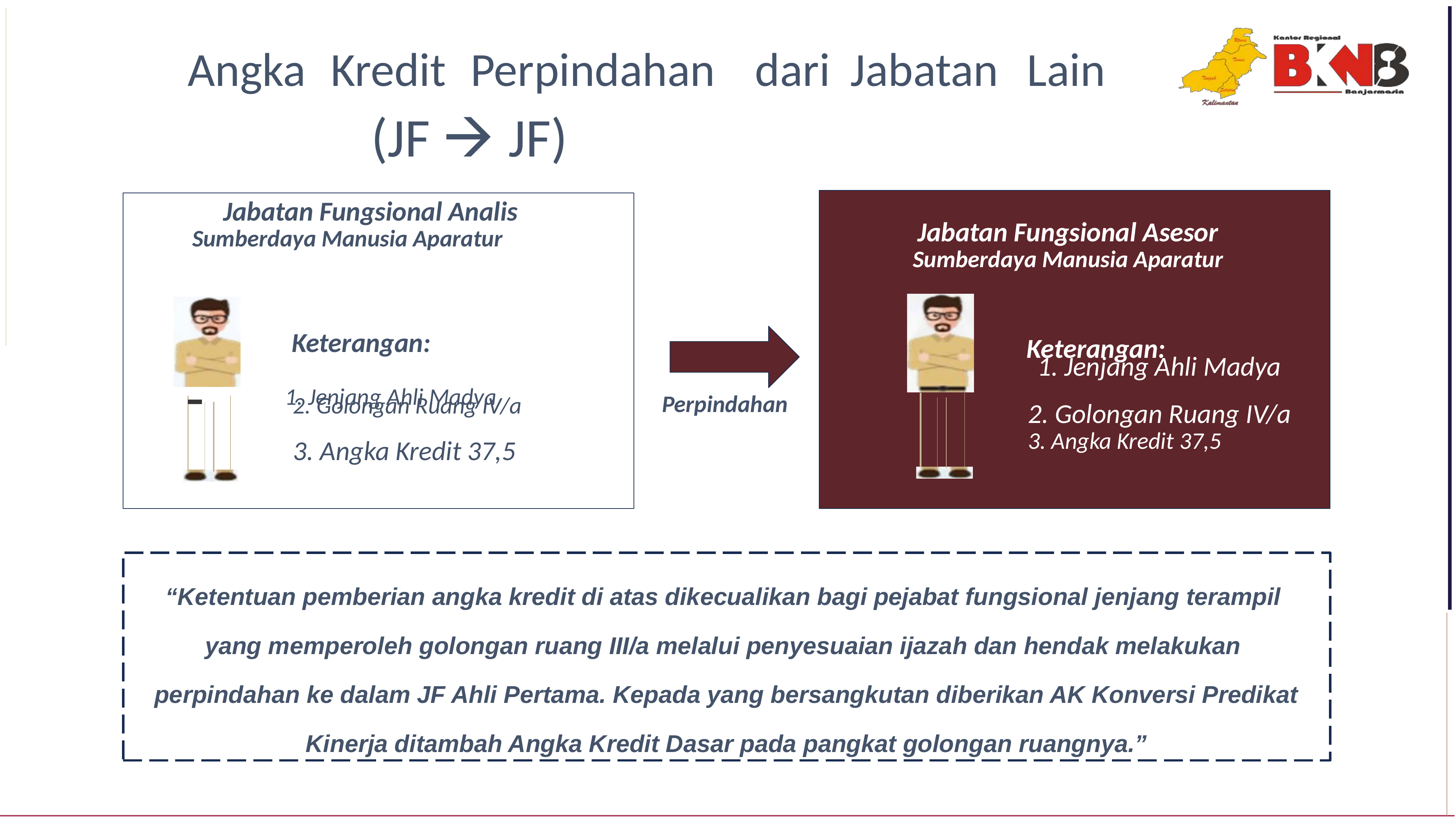

(JF 🡪 JF)
1. Jenjang Ahli Madya

Angka
Kredit
Perpindahan
dari
Jabatan
Lain

Jabatan Fungsional Asesor
Sumberdaya Manusia Aparatur
Keterangan:
2. Golongan Ruang IV/a
3. Angka Kredit 37,5

Jabatan Fungsional Analis
Sumberdaya Manusia Aparatur
Keterangan:
-     1. Jenjang Ahli Madya
3. Angka Kredit 37,5

Perpindahan

2. Golongan Ruang IV/a

“Ketentuan pemberian angka kredit di atas dikecualikan bagi pejabat fungsional jenjang terampil
yang memperoleh golongan ruang III/a melalui penyesuaian ijazah dan hendak melakukan
perpindahan ke dalam JF Ahli Pertama. Kepada yang bersangkutan diberikan AK Konversi Predikat
Kinerja ditambah Angka Kredit Dasar pada pangkat golongan ruangnya.”